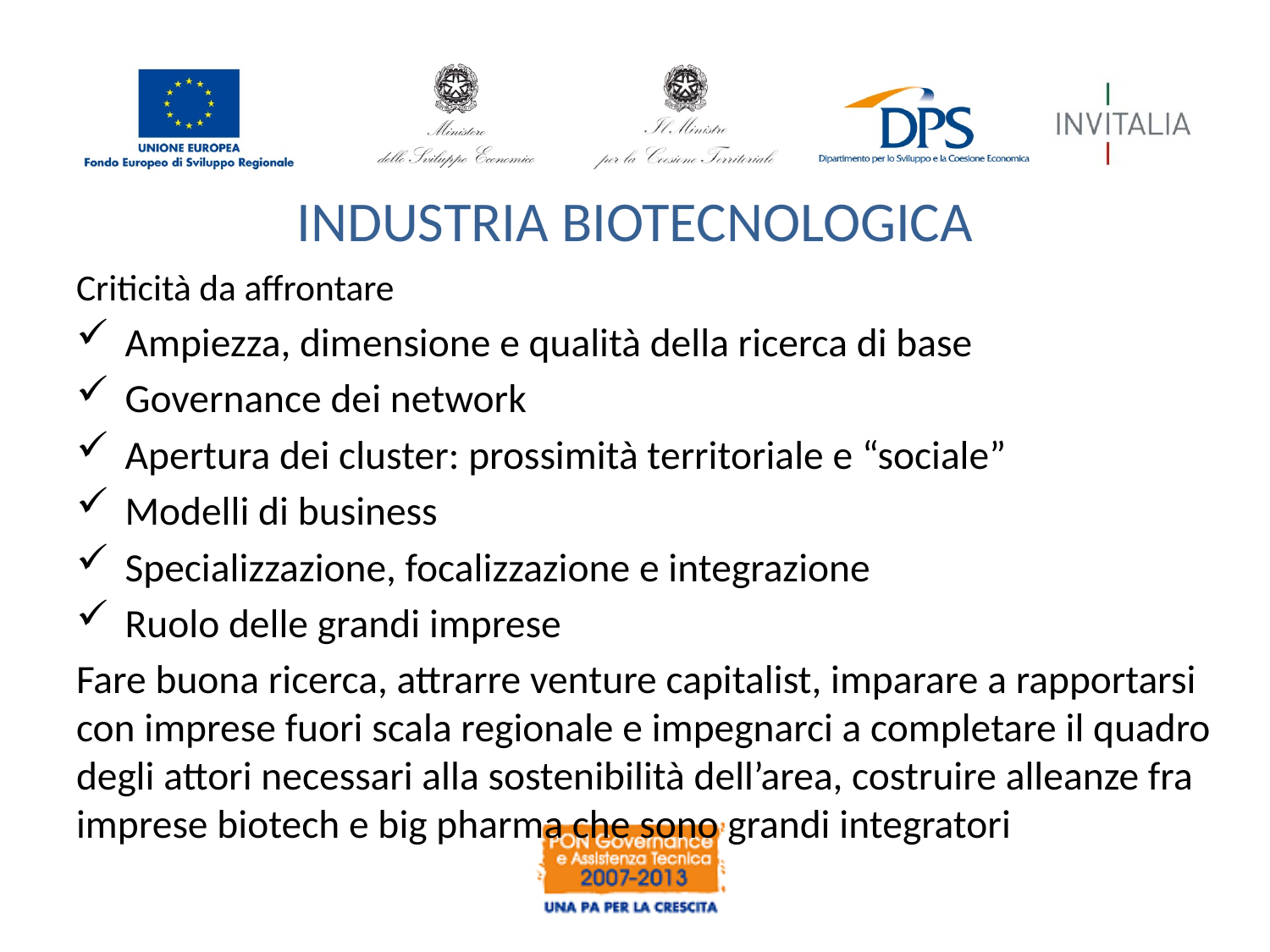

# INDUSTRIA BIOTECNOLOGICA
Criticità da affrontare
Ampiezza, dimensione e qualità della ricerca di base
Governance dei network
Apertura dei cluster: prossimità territoriale e “sociale”
Modelli di business
Specializzazione, focalizzazione e integrazione
Ruolo delle grandi imprese
Fare buona ricerca, attrarre venture capitalist, imparare a rapportarsi con imprese fuori scala regionale e impegnarci a completare il quadro degli attori necessari alla sostenibilità dell’area, costruire alleanze fra imprese biotech e big pharma che sono grandi integratori